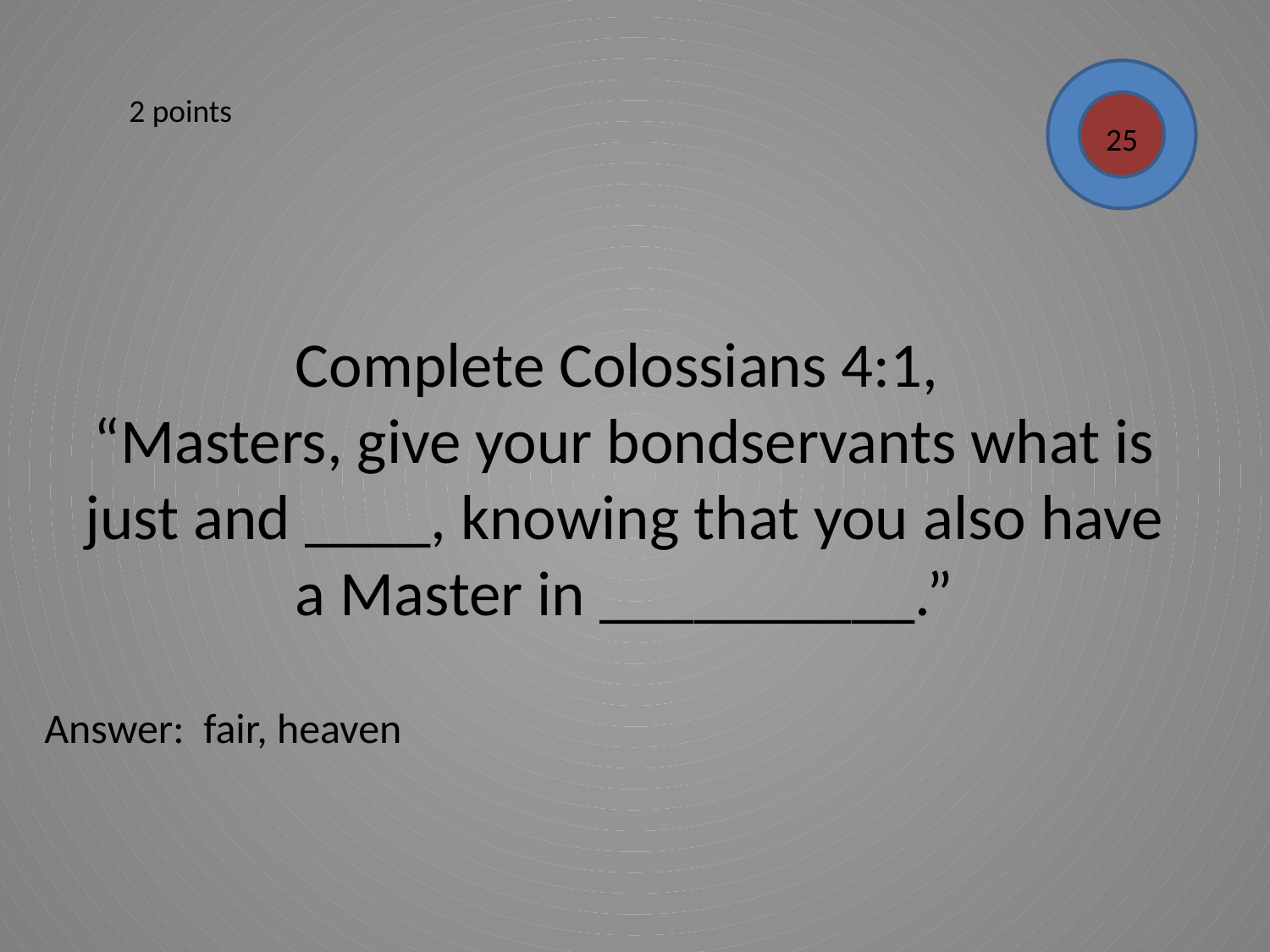

2 points

25
# Complete Colossians 4:1, “Masters, give your bondservants what is just and ____, knowing that you also have a Master in __________.”
Answer:  fair, heaven